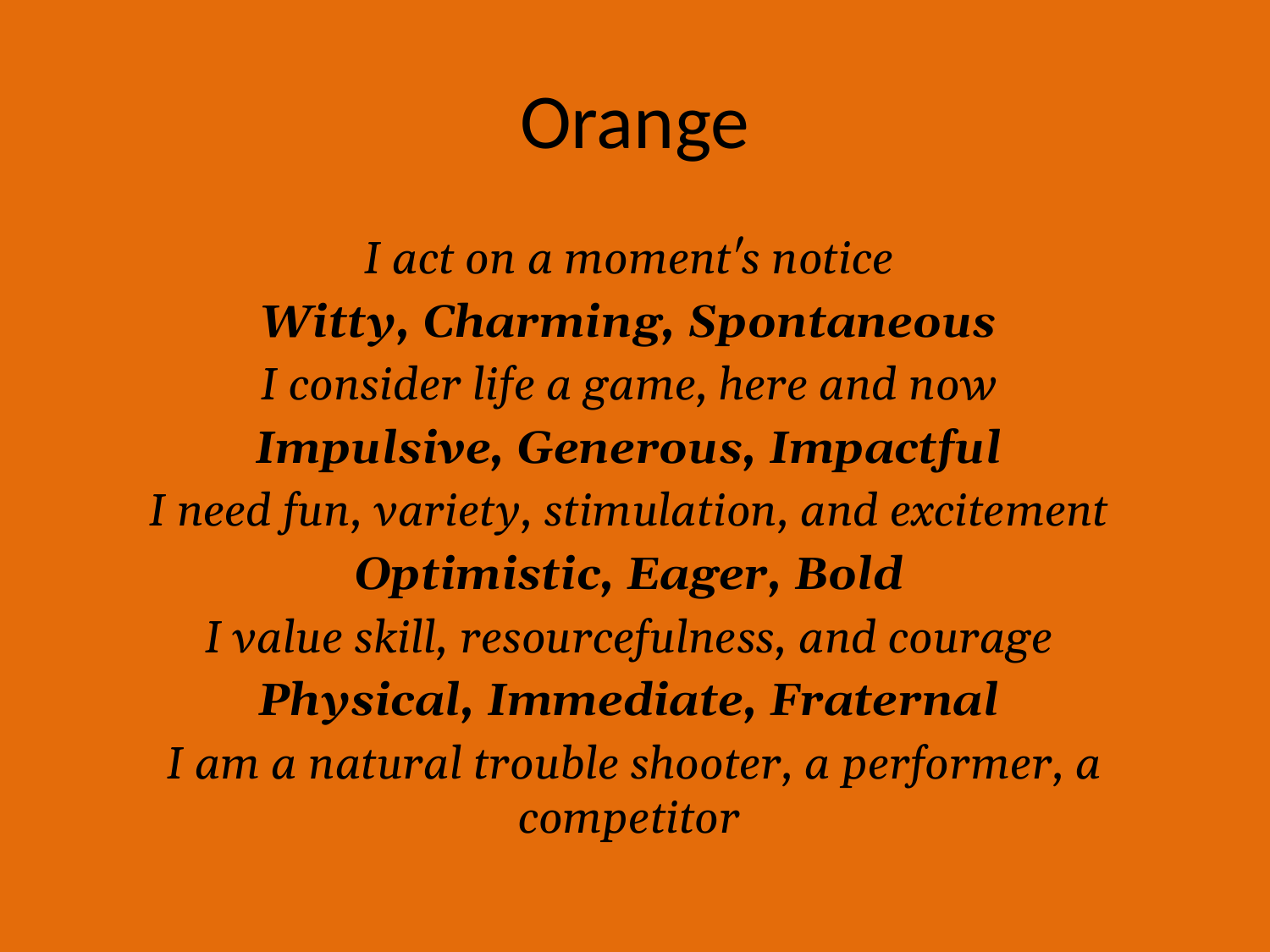

# Orange
I act on a moment's notice
Witty, Charming, Spontaneous
I consider life a game, here and now
Impulsive, Generous, Impactful
I need fun, variety, stimulation, and excitement
Optimistic, Eager, Bold
I value skill, resourcefulness, and courage
Physical, Immediate, Fraternal
I am a natural trouble shooter, a performer, a competitor